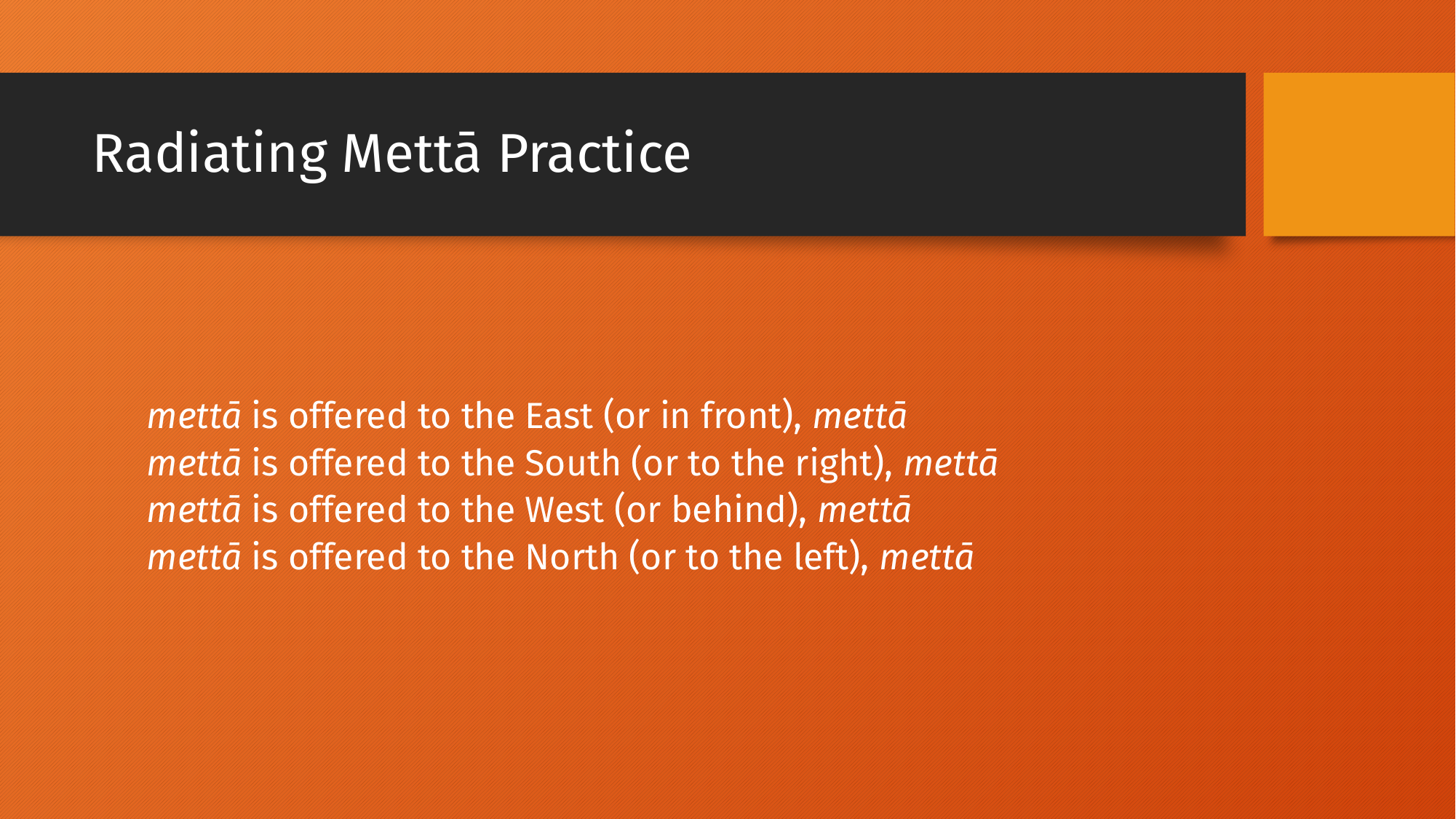

# Radiating Mettā Practice
mettā is offered to the East (or in front), mettā
mettā is offered to the South (or to the right), mettā
mettā is offered to the West (or behind), mettā
mettā is offered to the North (or to the left), mettā